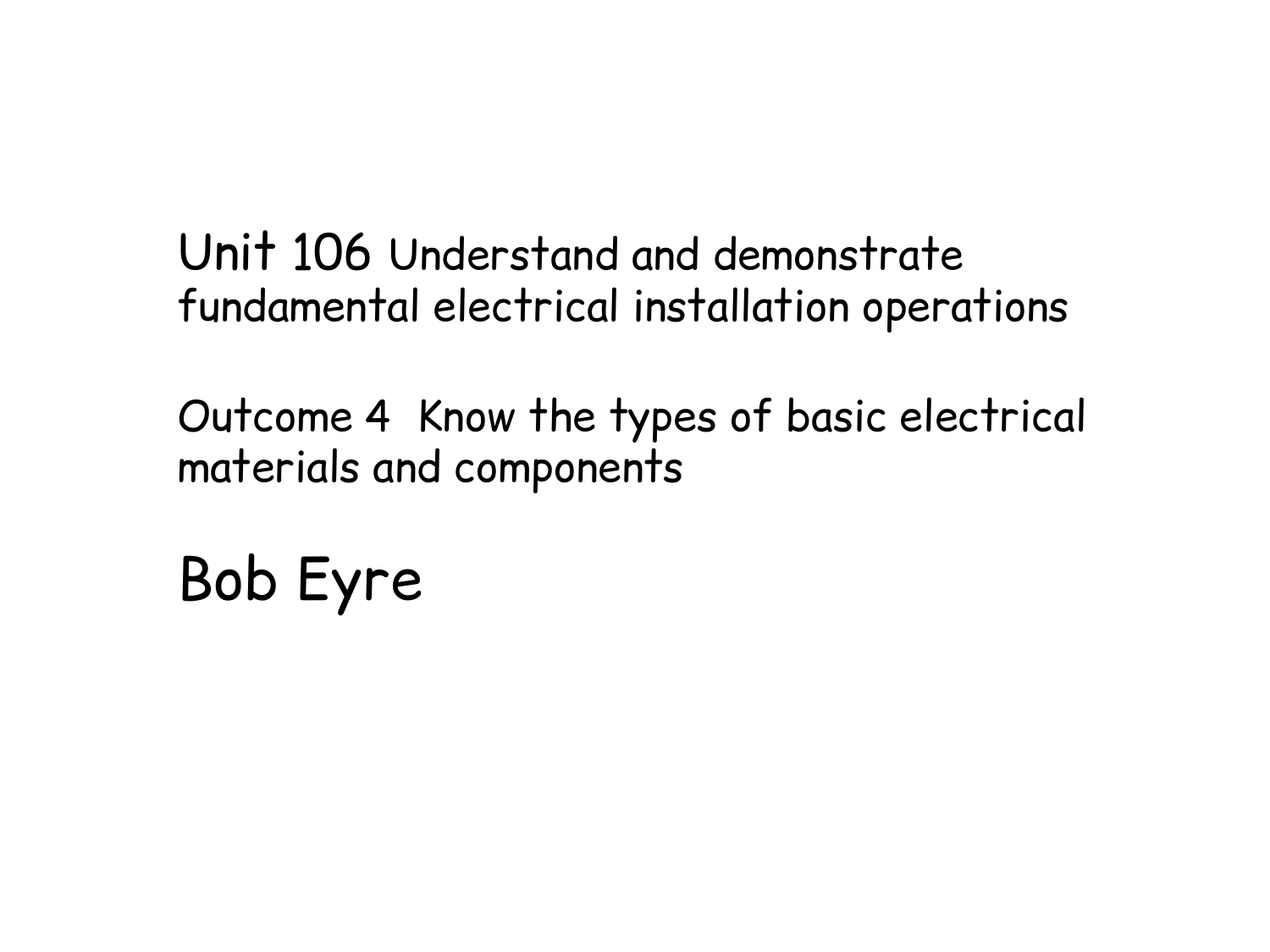

Unit 106 Understand and demonstrate fundamental electrical installation operations

Outcome 4  Know the types of basic electrical materials and components

Bob Eyre